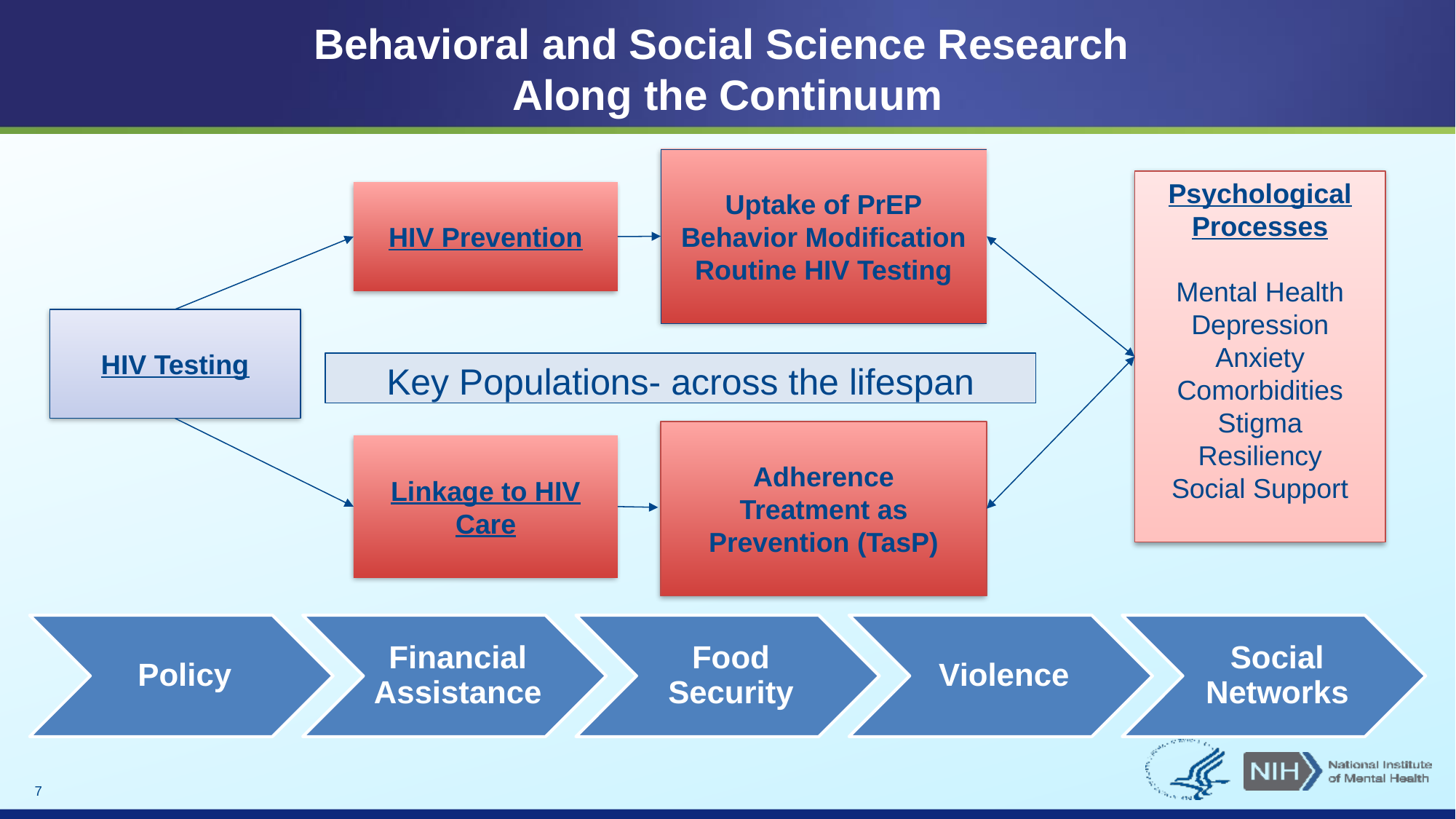

# Behavioral and Social Science Research Along the Continuum

Uptake of PrEP
Behavior Modification
Routine HIV Testing

Psychological Processes

Mental Health Depression
Anxiety
Comorbidities
Stigma
Resiliency
Social Support

HIV Prevention

HIV Testing

Key Populations- across the lifespan

Adherence
Treatment as Prevention (TasP)

Linkage to HIV Care

Policy
Financial Assistance
Food Security
Violence
Social Networks
7